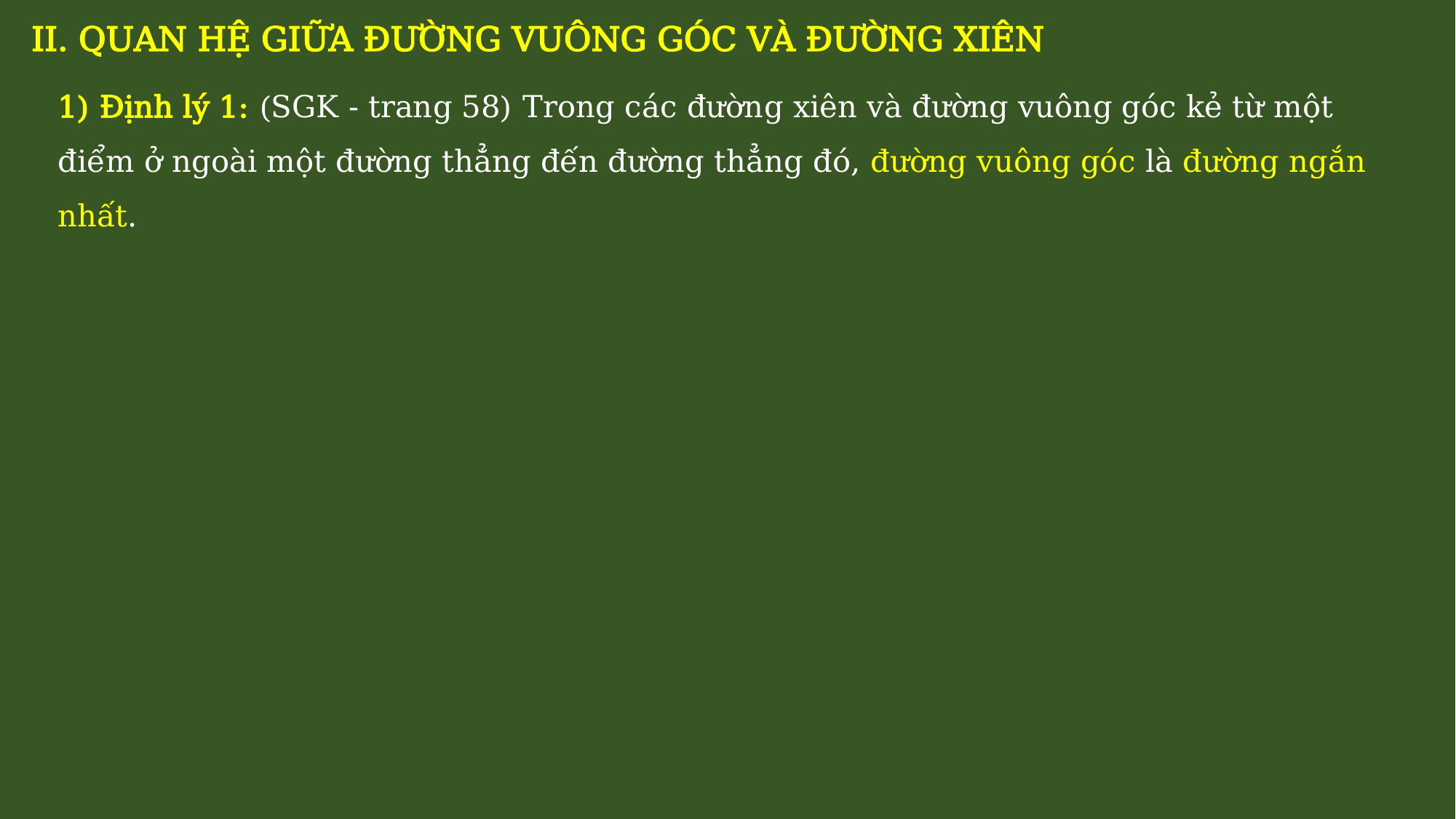

II. QUAN HỆ GIỮA ĐƯỜNG VUÔNG GÓC VÀ ĐƯỜNG XIÊN
1) Định lý 1: (SGK - trang 58) Trong các đường xiên và đường vuông góc kẻ từ một điểm ở ngoài một đường thẳng đến đường thẳng đó, đường vuông góc là đường ngắn nhất.